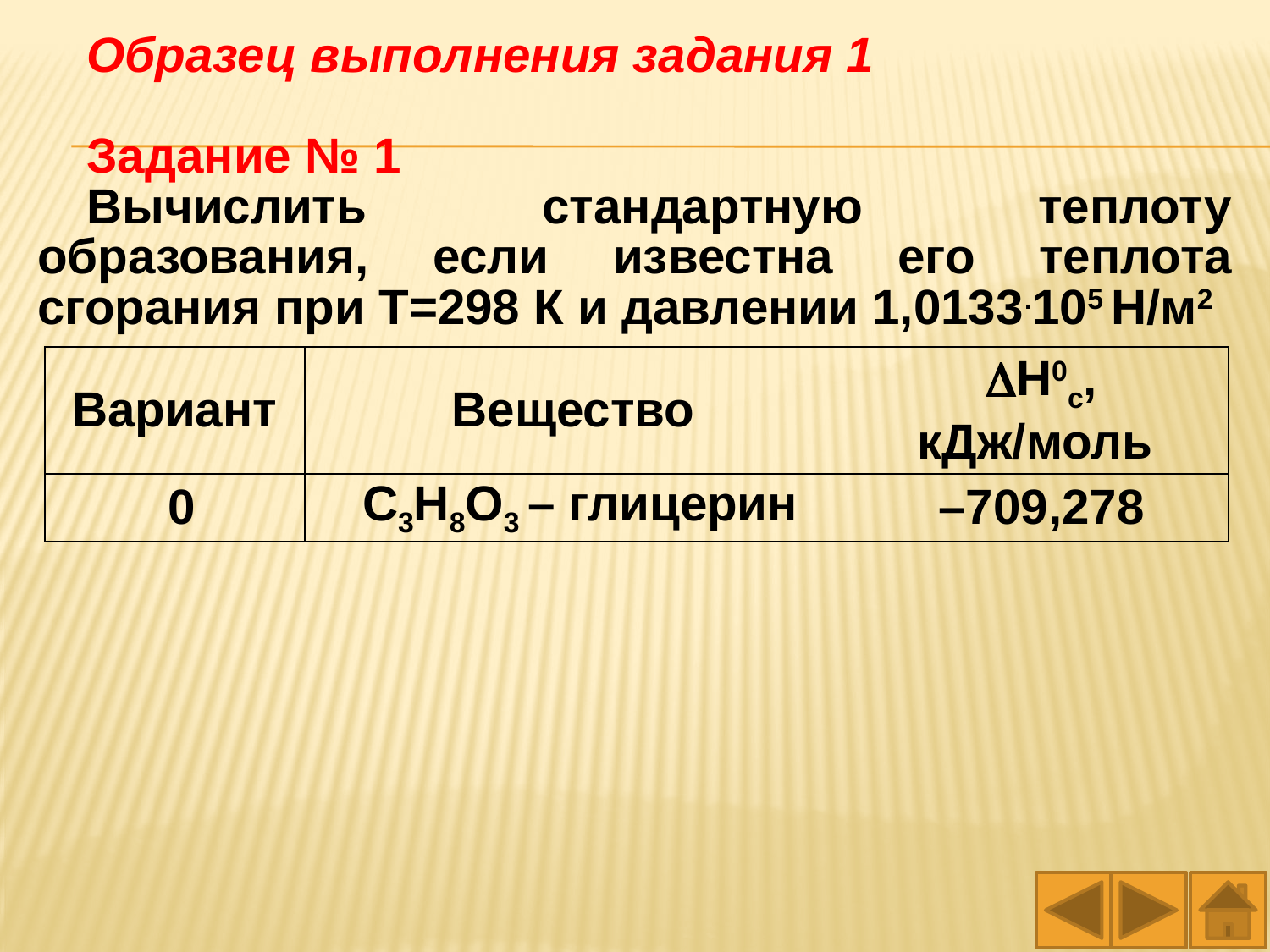

Образец выполнения задания 1

Задание № 1
Вычислить стандартную теплоту образования, если известна его теплота сгорания при Т=298 К и давлении 1,0133.105 Н/м2
| Вариант | Вещество | ΔН0с, кДж/моль |
| --- | --- | --- |
| 0 | C3H8O3 – глицерин | –709,278 |